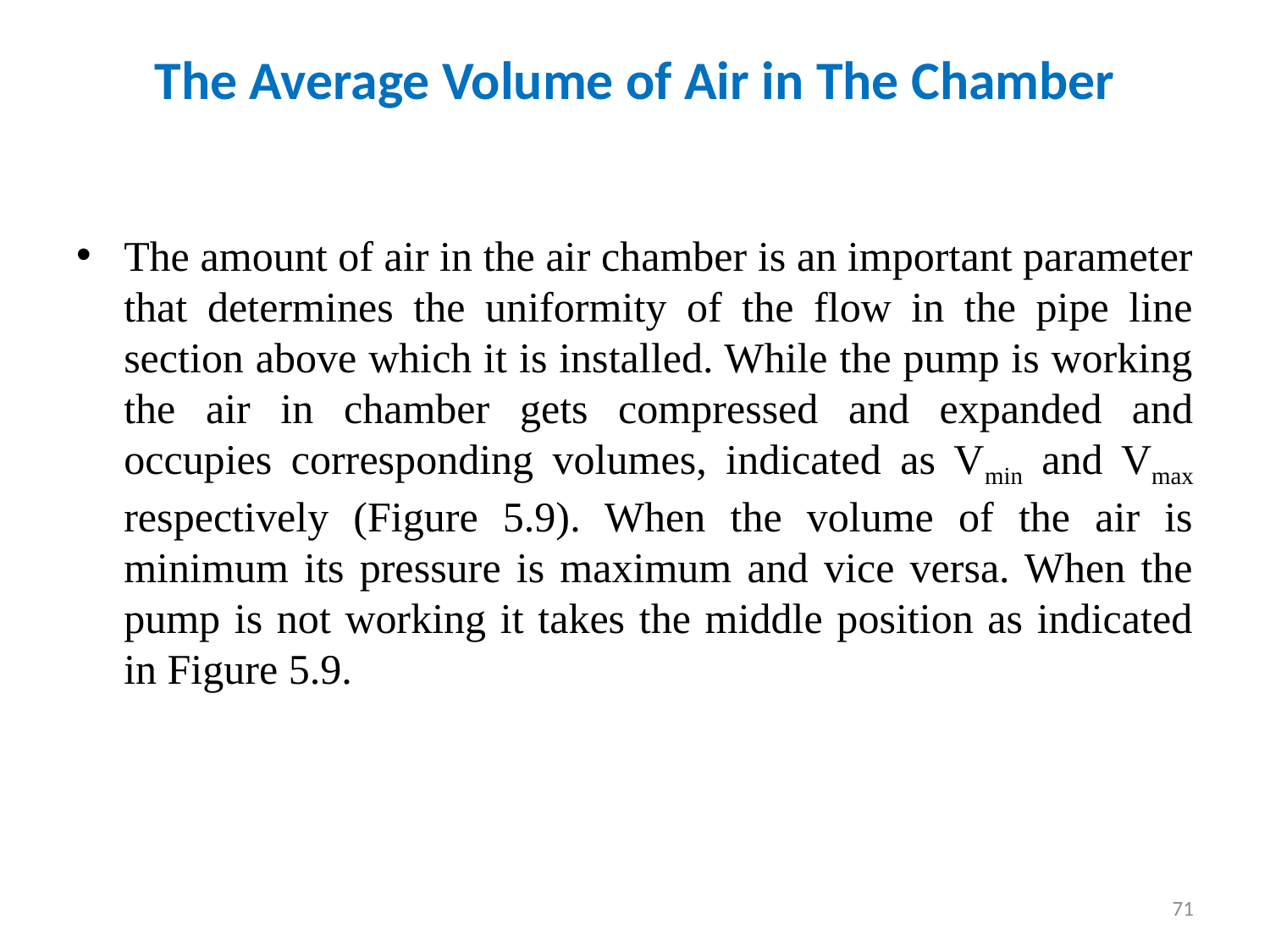

# The Average Volume of Air in The Chamber
The amount of air in the air chamber is an important parameter that determines the uniformity of the flow in the pipe line section above which it is installed. While the pump is working the air in chamber gets compressed and expanded and occupies corresponding volumes, indicated as Vmin and Vmax respectively (Figure 5.9). When the volume of the air is minimum its pressure is maximum and vice versa. When the pump is not working it takes the middle position as indicated in Figure 5.9.

71